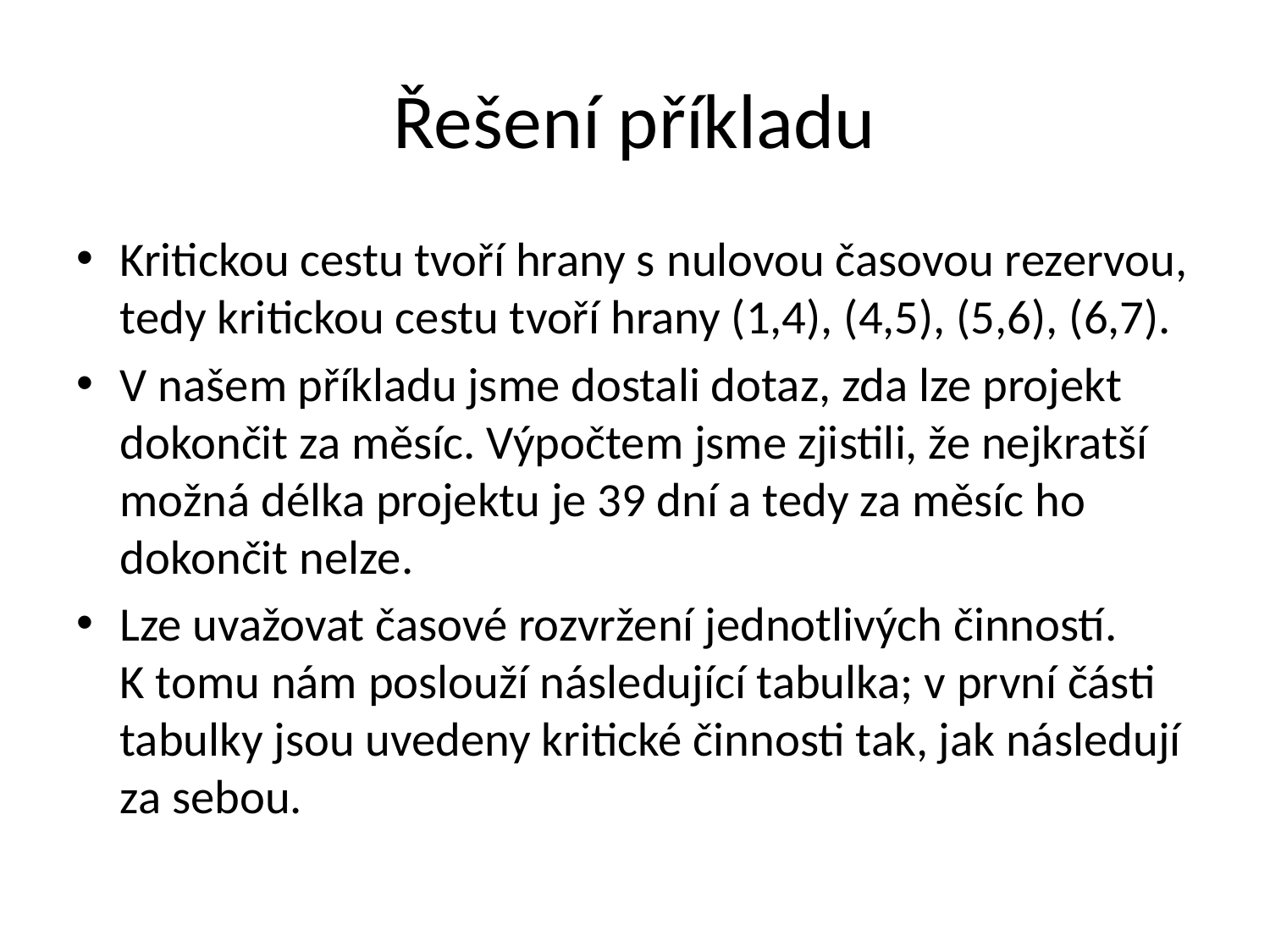

# Řešení příkladu
Kritickou cestu tvoří hrany s nulovou časovou rezervou, tedy kritickou cestu tvoří hrany (1,4), (4,5), (5,6), (6,7).
V našem příkladu jsme dostali dotaz, zda lze projekt dokončit za měsíc. Výpočtem jsme zjistili, že nejkratší možná délka projektu je 39 dní a tedy za měsíc ho dokončit nelze.
Lze uvažovat časové rozvržení jednotlivých činností. K tomu nám poslouží následující tabulka; v první části tabulky jsou uvedeny kritické činnosti tak, jak následují za sebou.